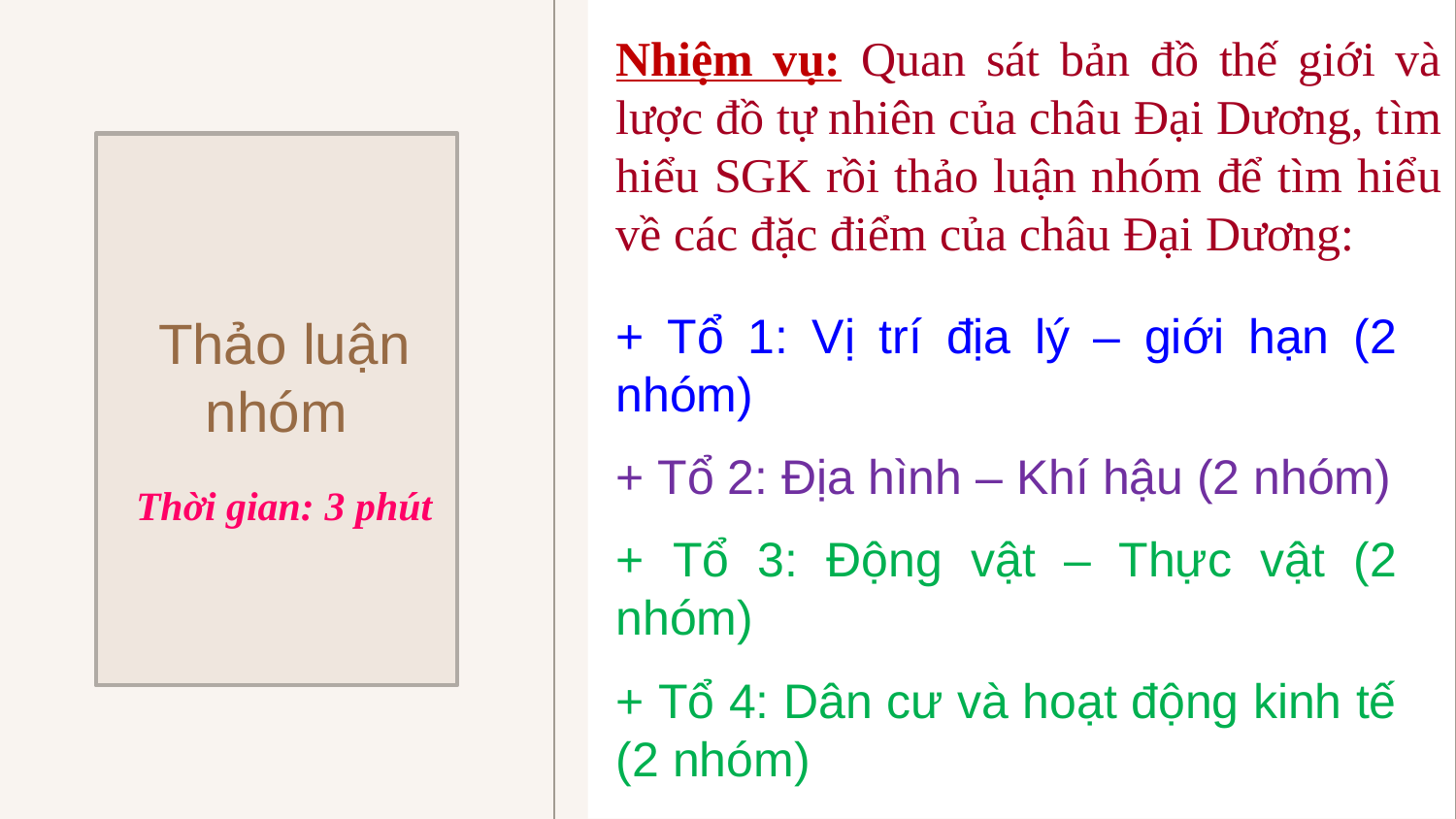

Nhiệm vụ: Quan sát bản đồ thế giới và lược đồ tự nhiên của châu Đại Dương, tìm hiểu SGK rồi thảo luận nhóm để tìm hiểu về các đặc điểm của châu Đại Dương:
 Thảo luận nhóm

+ Tổ 1: Vị trí địa lý – giới hạn (2 nhóm)
+ Tổ 2: Địa hình – Khí hậu (2 nhóm)
+ Tổ 3: Động vật – Thực vật (2 nhóm)
+ Tổ 4: Dân cư và hoạt động kinh tế (2 nhóm)
Thời gian: 3 phút